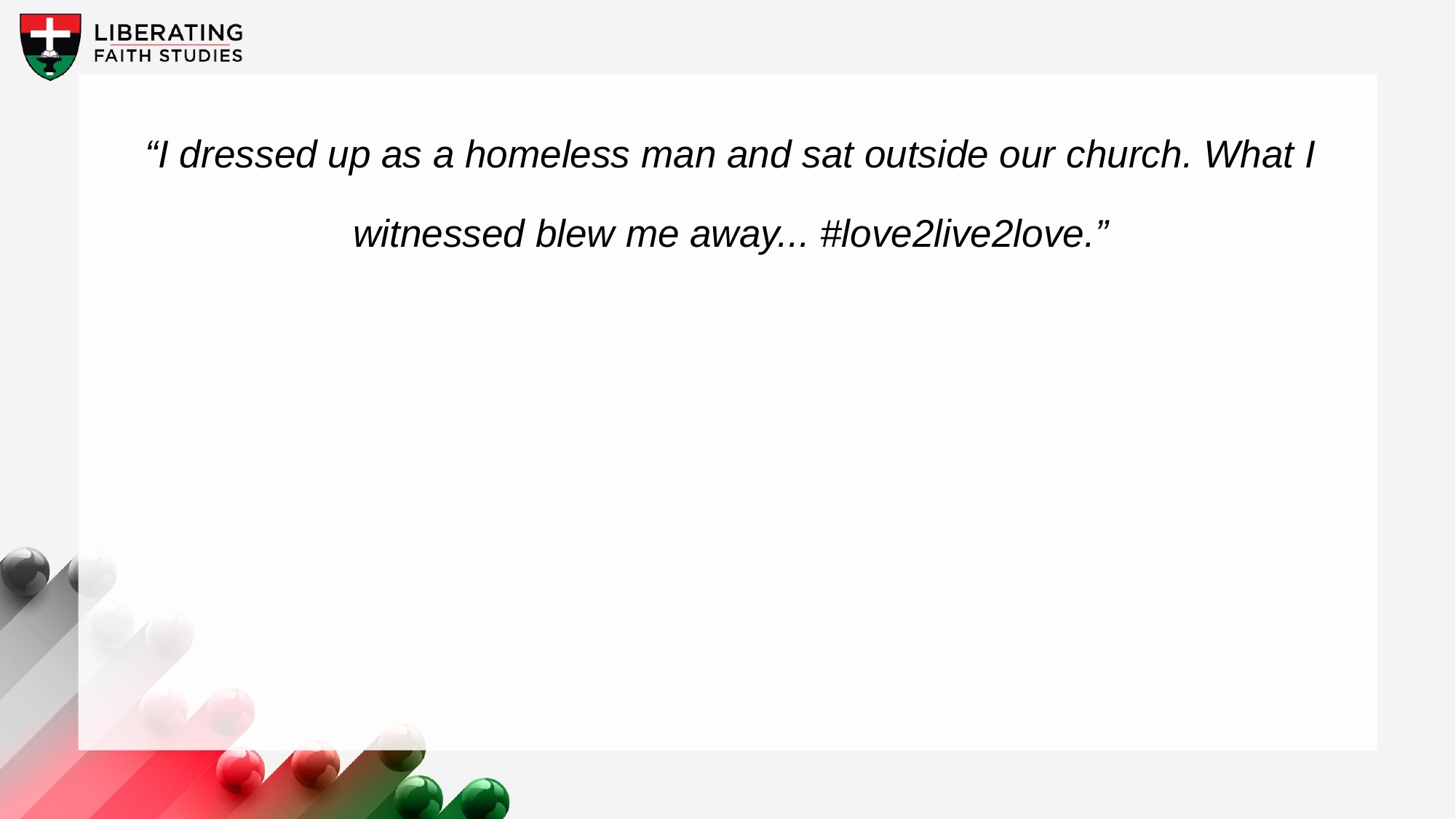

“I dressed up as a homeless man and sat outside our church. What I witnessed blew me away... #love2live2love.”
A wonderful serenity has taken possession